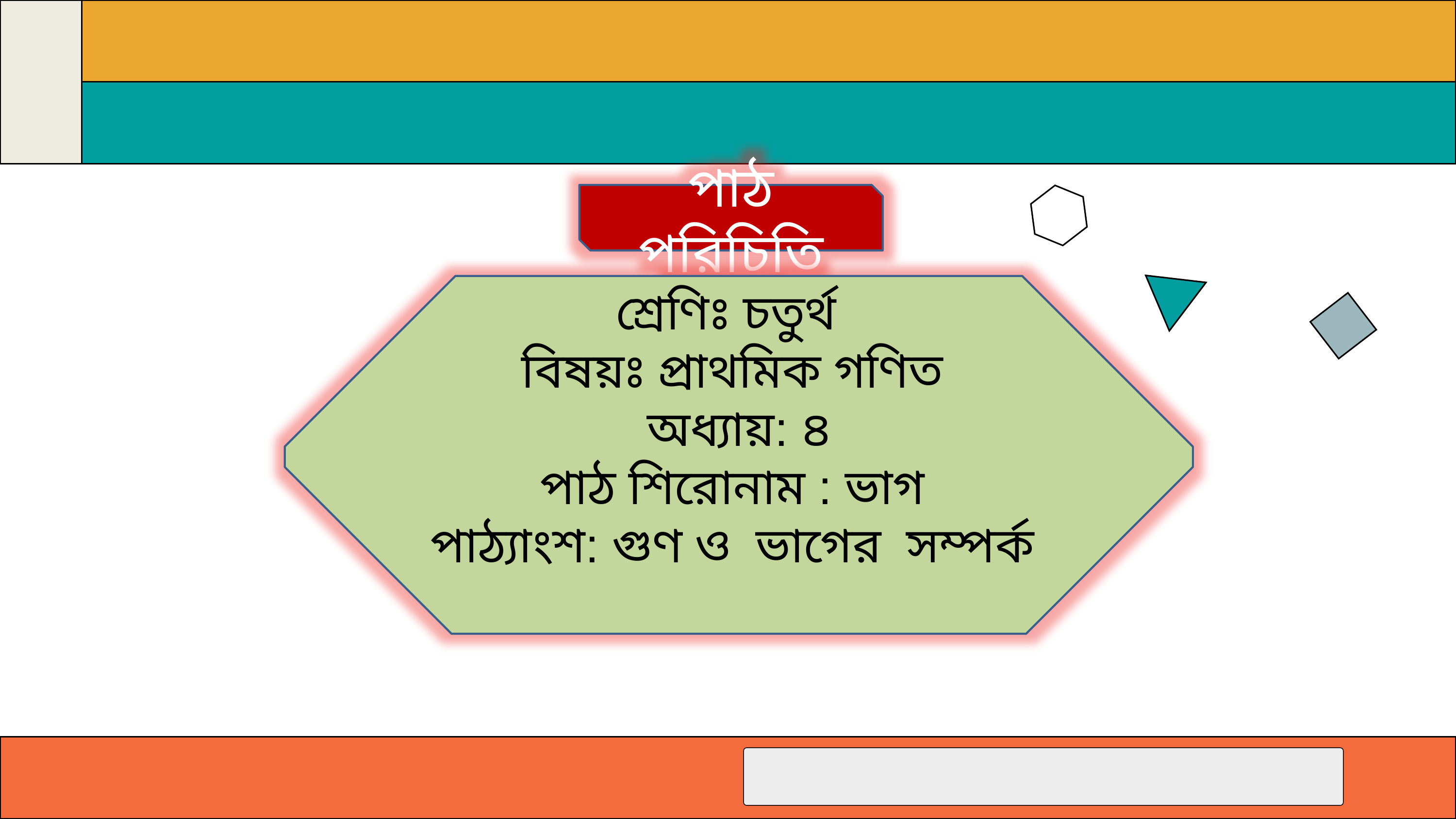

পাঠ পরিচিতি

শ্রেণিঃ চতুর্থ
বিষয়ঃ প্রাথমিক গণিত
অধ্যায়: ৪
পাঠ শিরোনাম : ভাগ
পাঠ‌্যাংশ: গুণ ও  ভাগের  সম্পর্ক